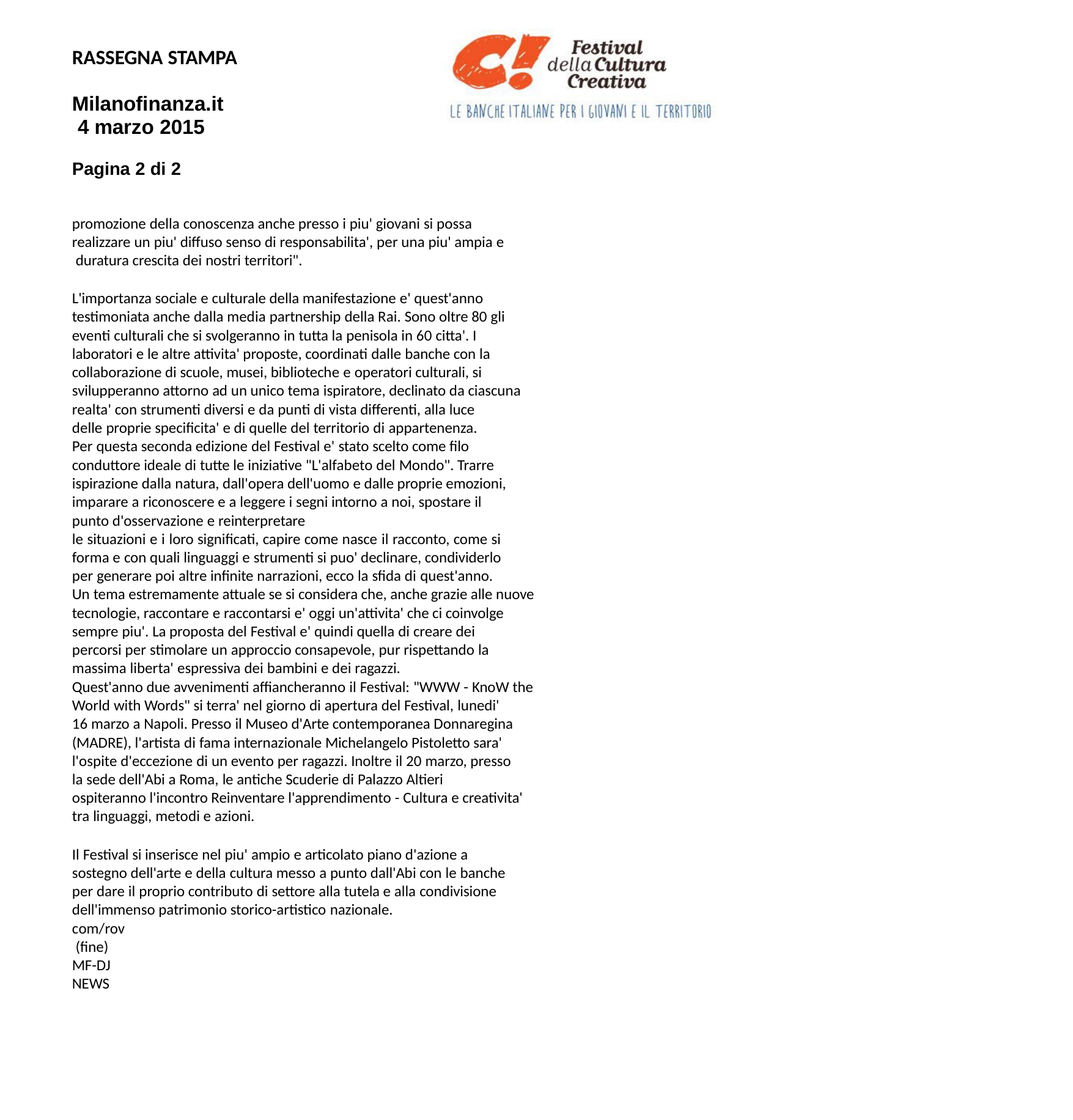

RASSEGNA STAMPA

Milanofinanza.it  4 marzo 2015
Pagina 2 di 2

promozione della conoscenza anche presso i piu' giovani si possa  realizzare un piu' diffuso senso di responsabilita', per una piu' ampia e  duratura crescita dei nostri territori".

L'importanza sociale e culturale della manifestazione e' quest'anno  testimoniata anche dalla media partnership della Rai. Sono oltre 80 gli  eventi culturali che si svolgeranno in tutta la penisola in 60 citta'. I  laboratori e le altre attivita' proposte, coordinati dalle banche con la  collaborazione di scuole, musei, biblioteche e operatori culturali, si  svilupperanno attorno ad un unico tema ispiratore, declinato da ciascuna  realta' con strumenti diversi e da punti di vista differenti, alla luce
delle proprie specificita' e di quelle del territorio di appartenenza.
Per questa seconda edizione del Festival e' stato scelto come filo  conduttore ideale di tutte le iniziative "L'alfabeto del Mondo". Trarre  ispirazione dalla natura, dall'opera dell'uomo e dalle proprie emozioni,  imparare a riconoscere e a leggere i segni intorno a noi, spostare il  punto d'osservazione e reinterpretare
le situazioni e i loro significati, capire come nasce il racconto, come si  forma e con quali linguaggi e strumenti si puo' declinare, condividerlo  per generare poi altre infinite narrazioni, ecco la sfida di quest'anno.
Un tema estremamente attuale se si considera che, anche grazie alle nuove  tecnologie, raccontare e raccontarsi e' oggi un'attivita' che ci coinvolge  sempre piu'. La proposta del Festival e' quindi quella di creare dei
percorsi per stimolare un approccio consapevole, pur rispettando la  massima liberta' espressiva dei bambini e dei ragazzi.
Quest'anno due avvenimenti affiancheranno il Festival: "WWW - KnoW the  World with Words" si terra' nel giorno di apertura del Festival, lunedi'
16 marzo a Napoli. Presso il Museo d'Arte contemporanea Donnaregina  (MADRE), l'artista di fama internazionale Michelangelo Pistoletto sara'  l'ospite d'eccezione di un evento per ragazzi. Inoltre il 20 marzo, presso  la sede dell'Abi a Roma, le antiche Scuderie di Palazzo Altieri
ospiteranno l'incontro Reinventare l'apprendimento - Cultura e creativita'  tra linguaggi, metodi e azioni.

Il Festival si inserisce nel piu' ampio e articolato piano d'azione a  sostegno dell'arte e della cultura messo a punto dall'Abi con le banche  per dare il proprio contributo di settore alla tutela e alla condivisione  dell'immenso patrimonio storico-artistico nazionale.
com/rov  (fine)
MF-DJ NEWS